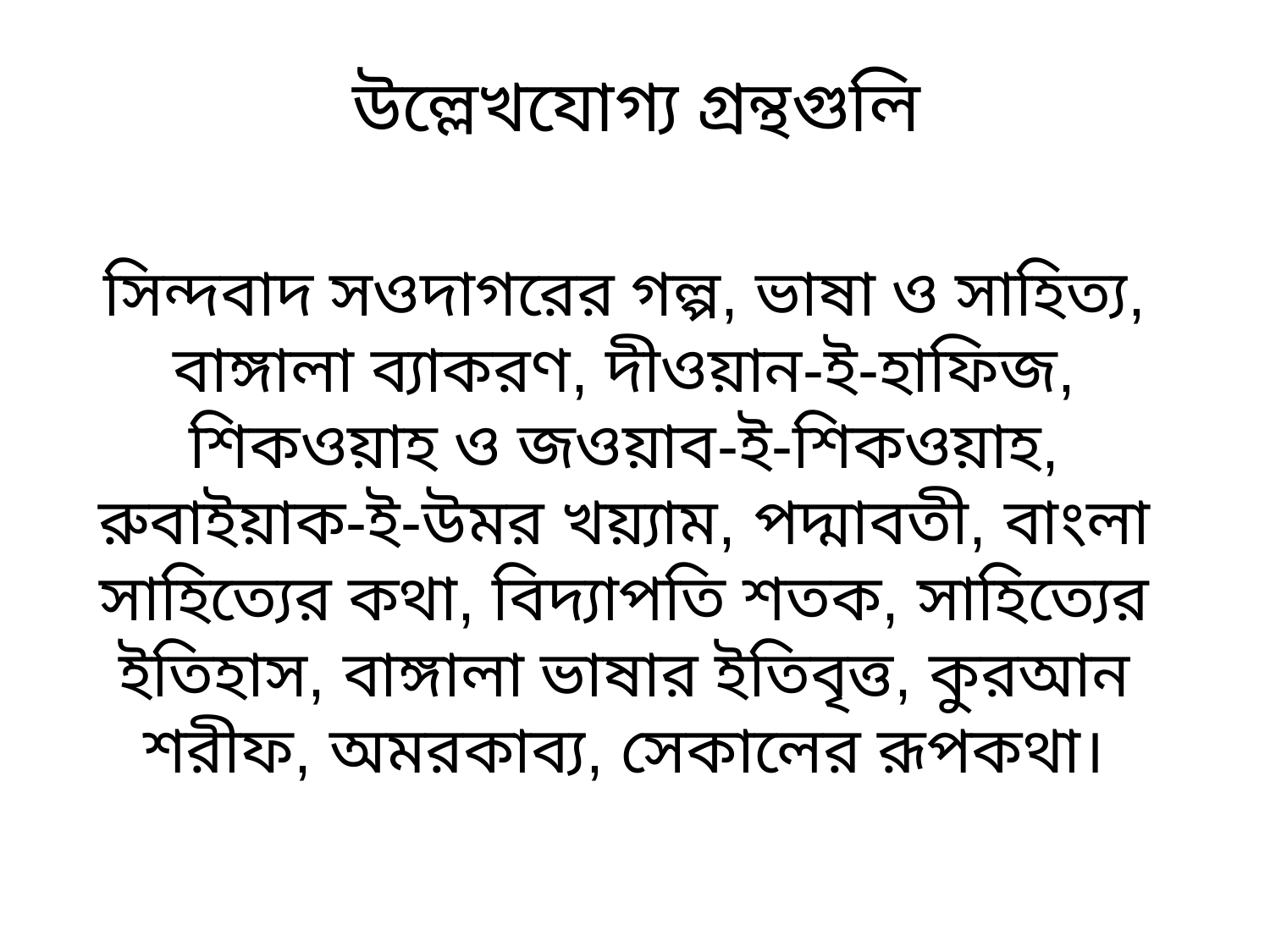

# উল্লেখযোগ্য গ্রন্থগুলি
সিন্দবাদ সওদাগরের গল্প, ভাষা ও সাহিত্য, বাঙ্গালা ব্যাকরণ, দীওয়ান-ই-হাফিজ, শিকওয়াহ ও জওয়াব-ই-শিকওয়াহ, রুবাইয়াক-ই-উমর খয়্যাম, পদ্মাবতী, বাংলা সাহিত্যের কথা, বিদ্যাপতি শতক, সাহিত্যের ইতিহাস, বাঙ্গালা ভাষার ইতিবৃত্ত, কুরআন শরীফ, অমরকাব্য, সেকালের রূপকথা।